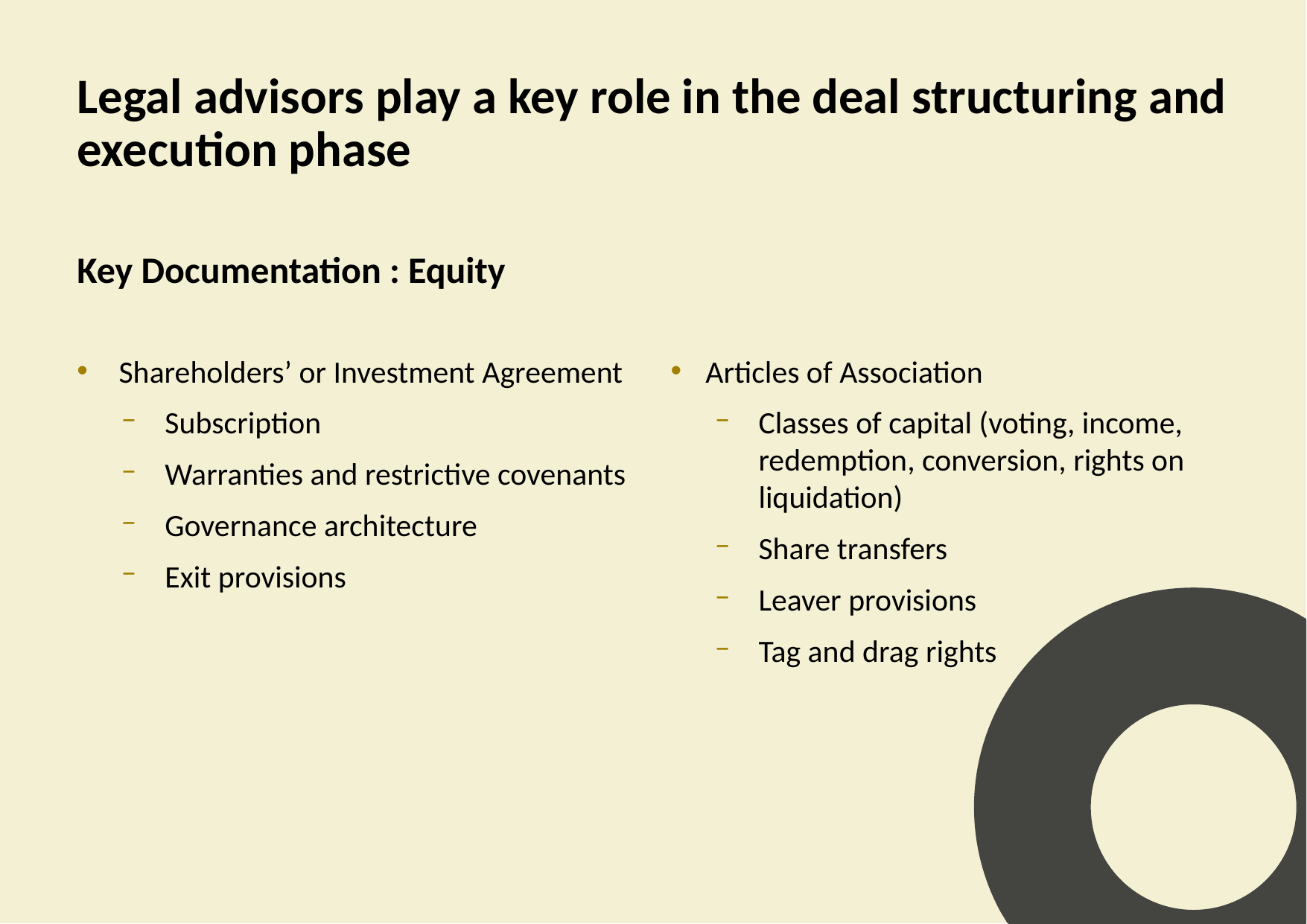

# Legal advisors play a key role in the deal structuring and execution phase
Key Documentation : Equity
Shareholders’ or Investment Agreement
Subscription
Warranties and restrictive covenants
Governance architecture
Exit provisions

Articles of Association
Classes of capital (voting, income, redemption, conversion, rights on liquidation)
Share transfers
Leaver provisions
Tag and drag rights